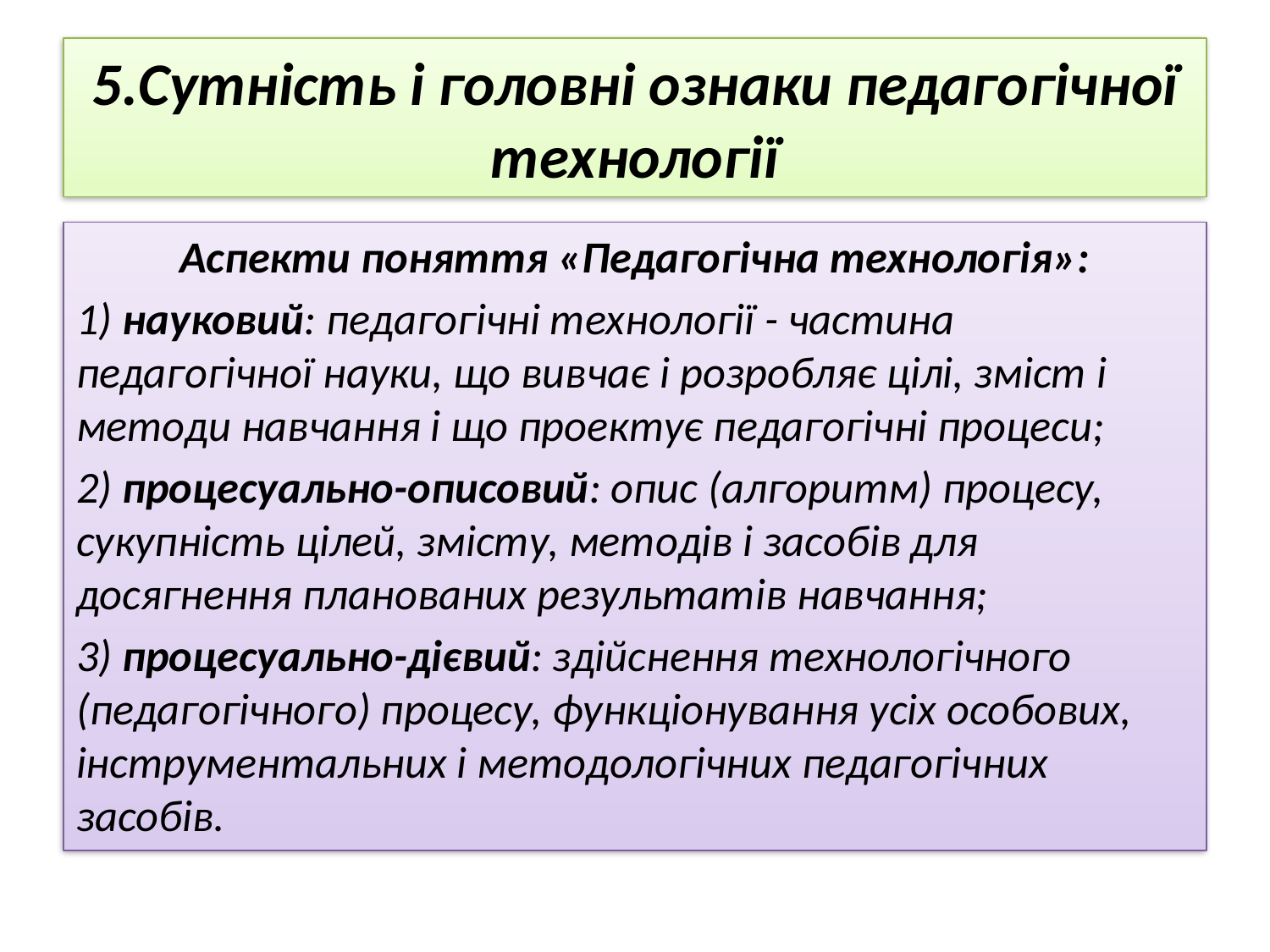

# 5.Сутність і головні ознаки педагогічної технології
Аспекти поняття «Педагогічна технологія»:
1) науковий: педагогічні технології - частина педагогічної науки, що вивчає і розробляє цілі, зміст і методи навчання і що проектує педагогічні процеси;
2) процесуально-описовий: опис (алгоритм) процесу, сукупність цілей, змісту, методів і засобів для досягнення планованих результатів навчання;
3) процесуально-дієвий: здійснення технологічного (педагогічного) процесу, функціонування усіх особових, інструментальних і методологічних педагогічних засобів.